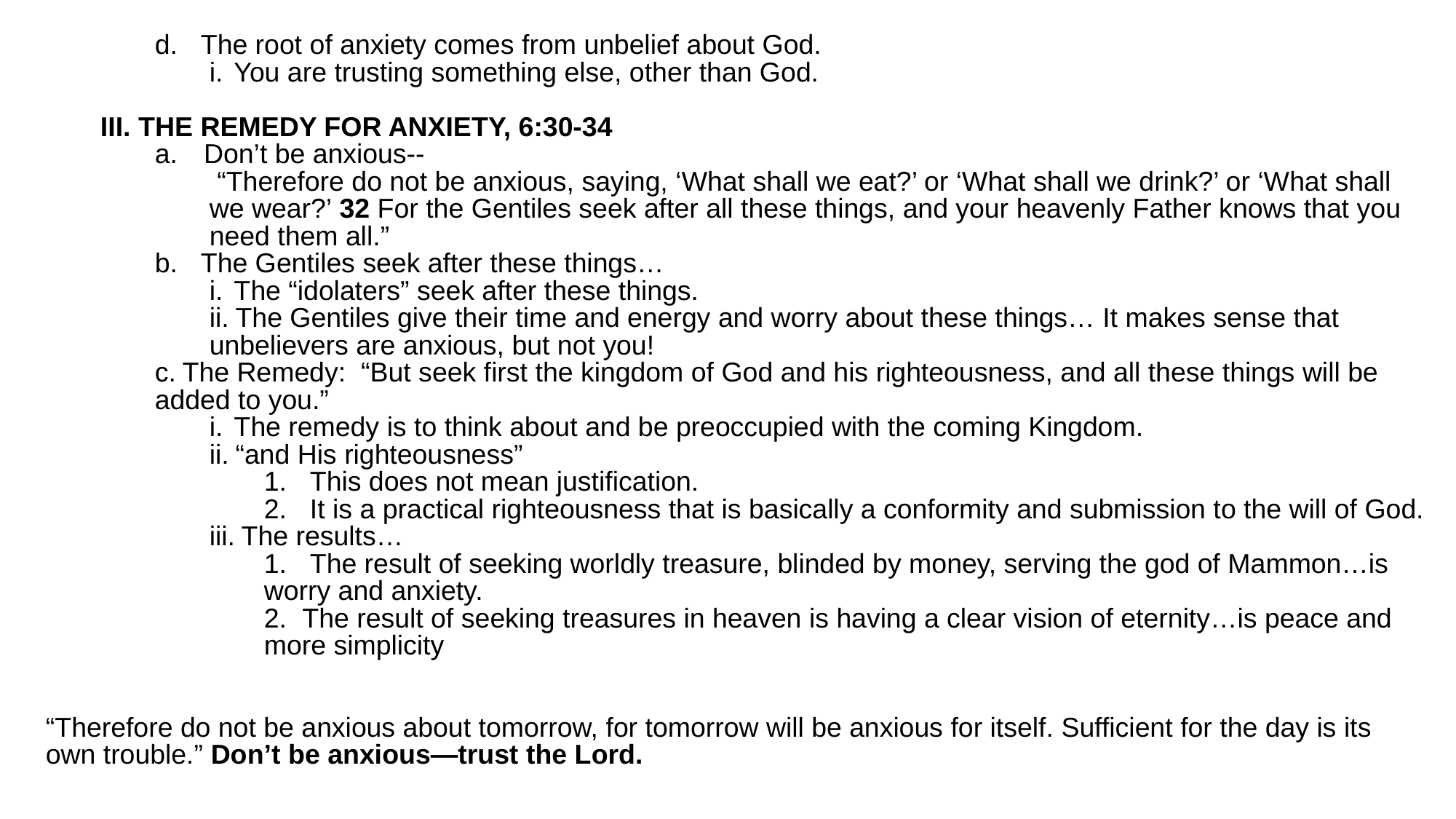

d.      The root of anxiety comes from unbelief about God.
i.  You are trusting something else, other than God.

III. THE REMEDY FOR ANXIETY, 6:30-34
a.       Don’t be anxious--
 “Therefore do not be anxious, saying, ‘What shall we eat?’ or ‘What shall we drink?’ or ‘What shall we wear?’ 32 For the Gentiles seek after all these things, and your heavenly Father knows that you need them all.”
b.      The Gentiles seek after these things…
i.  The “idolaters” seek after these things.
ii.  The Gentiles give their time and energy and worry about these things… It makes sense that unbelievers are anxious, but not you!
c.  The Remedy:  “But seek first the kingdom of God and his righteousness, and all these things will be added to you.”
i.  The remedy is to think about and be preoccupied with the coming Kingdom.
ii.  “and His righteousness”
1.      This does not mean justification.
2.      It is a practical righteousness that is basically a conformity and submission to the will of God.
iii.  The results…
1.      The result of seeking worldly treasure, blinded by money, serving the god of Mammon…is worry and anxiety.
2.     The result of seeking treasures in heaven is having a clear vision of eternity…is peace and more simplicity

“Therefore do not be anxious about tomorrow, for tomorrow will be anxious for itself. Sufficient for the day is its own trouble.” Don’t be anxious—trust the Lord.